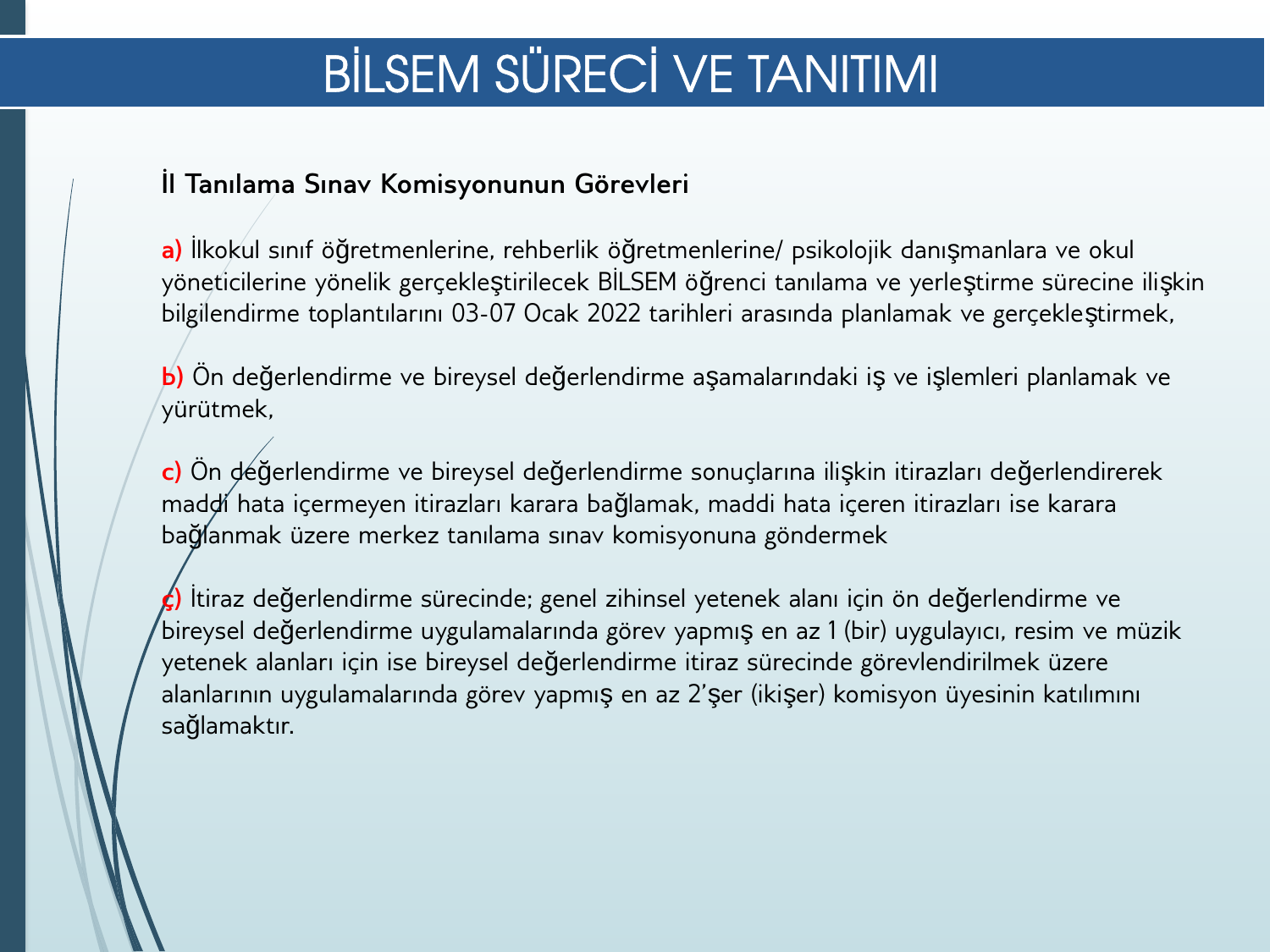

BİLSEM SÜRECİ VE TANITIMI
İl Tanılama Sınav Komisyonunun Görevleri

a) İlkokul sınıf öğretmenlerine, rehberlik öğretmenlerine/ psikolojik danışmanlara ve okul yöneticilerine yönelik gerçekleştirilecek BİLSEM öğrenci tanılama ve yerleştirme sürecine ilişkin bilgilendirme toplantılarını 03-07 Ocak 2022 tarihleri arasında planlamak ve gerçekleştirmek,

b) Ön değerlendirme ve bireysel değerlendirme aşamalarındaki iş ve işlemleri planlamak ve yürütmek,

c) Ön değerlendirme ve bireysel değerlendirme sonuçlarına ilişkin itirazları değerlendirerek maddi hata içermeyen itirazları karara bağlamak, maddi hata içeren itirazları ise karara bağlanmak üzere merkez tanılama sınav komisyonuna göndermek

ç) İtiraz değerlendirme sürecinde; genel zihinsel yetenek alanı için ön değerlendirme ve bireysel değerlendirme uygulamalarında görev yapmış en az 1 (bir) uygulayıcı, resim ve müzik yetenek alanları için ise bireysel değerlendirme itiraz sürecinde görevlendirilmek üzere alanlarının uygulamalarında görev yapmış en az 2’şer (ikişer) komisyon üyesinin katılımını sağlamaktır.